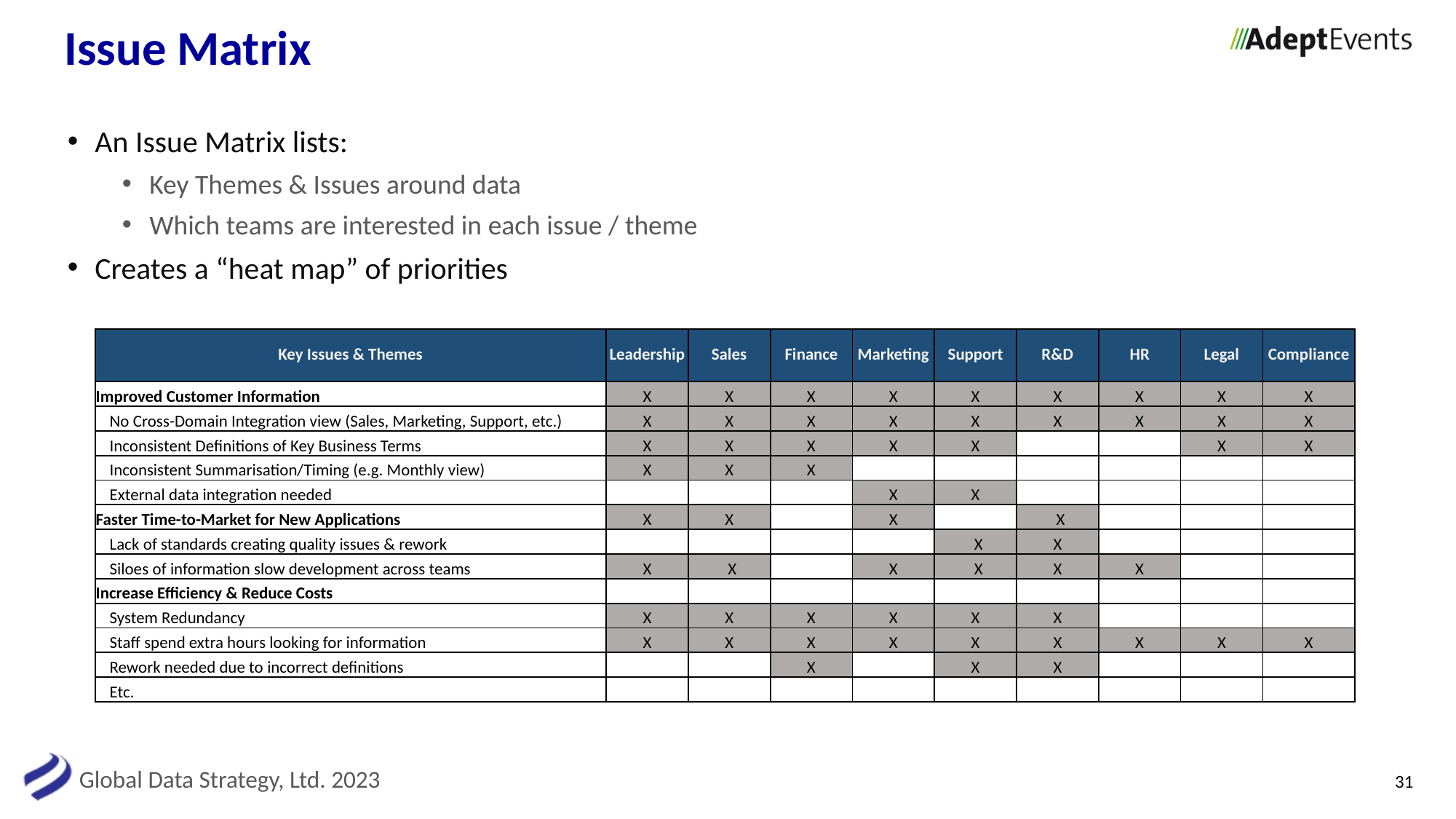

# Issue Matrix
An Issue Matrix lists:
Key Themes & Issues around data
Which teams are interested in each issue / theme
Creates a “heat map” of priorities
| Key Issues & Themes | Leadership | Sales | Finance | Marketing | Support | R&D | HR | Legal | Compliance |
| --- | --- | --- | --- | --- | --- | --- | --- | --- | --- |
| Improved Customer Information | X | X | X | X | X | X | X | X | X |
| No Cross-Domain Integration view (Sales, Marketing, Support, etc.) | X | X | X | X | X | X | X | X | X |
| Inconsistent Definitions of Key Business Terms | X | X | X | X | X |  |  | X | X |
| Inconsistent Summarisation/Timing (e.g. Monthly view) | X | X | X |  |  |  |  |  |  |
| External data integration needed |  |  |  | X | X |  |  |  |  |
| Faster Time-to-Market for New Applications | X | X |  | X |  | X |  |  |  |
| Lack of standards creating quality issues & rework |  |  |  |  | X | X |  |  |  |
| Siloes of information slow development across teams | X | X |  | X | X | X | X |  |  |
| Increase Efficiency & Reduce Costs |  |  |  |  |  |  |  |  |  |
| System Redundancy | X | X | X | X | X | X |  |  |  |
| Staff spend extra hours looking for information | X | X | X | X | X | X | X | X | X |
| Rework needed due to incorrect definitions |  |  | X |  | X | X |  |  |  |
| Etc. |  |  |  |  |  |  |  |  |  |
31